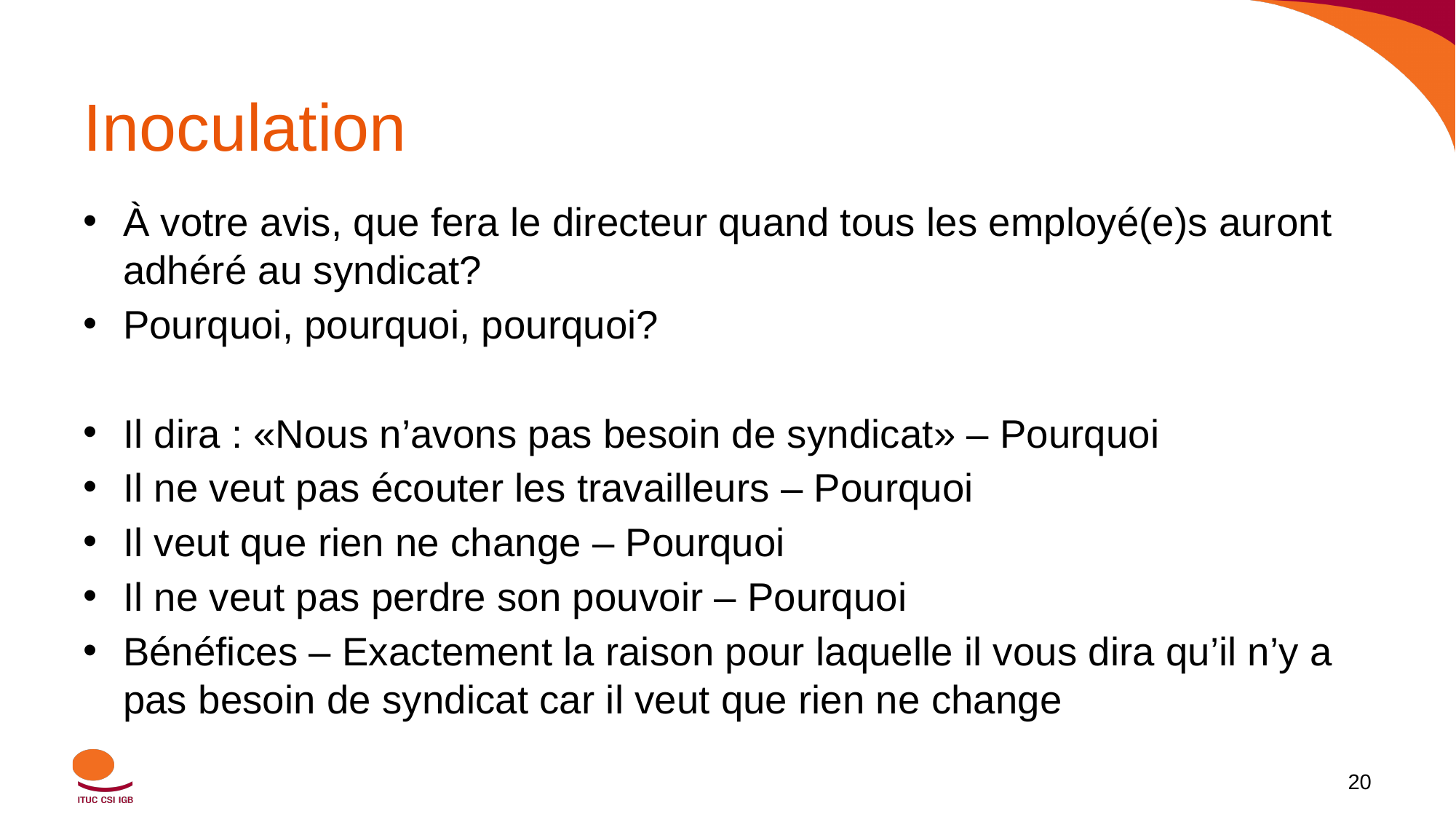

# Inoculation
À votre avis, que fera le directeur quand tous les employé(e)s auront adhéré au syndicat?
Pourquoi, pourquoi, pourquoi?

Il dira : «Nous n’avons pas besoin de syndicat» – Pourquoi
Il ne veut pas écouter les travailleurs – Pourquoi
Il veut que rien ne change – Pourquoi
Il ne veut pas perdre son pouvoir – Pourquoi
Bénéfices – Exactement la raison pour laquelle il vous dira qu’il n’y a pas besoin de syndicat car il veut que rien ne change

20